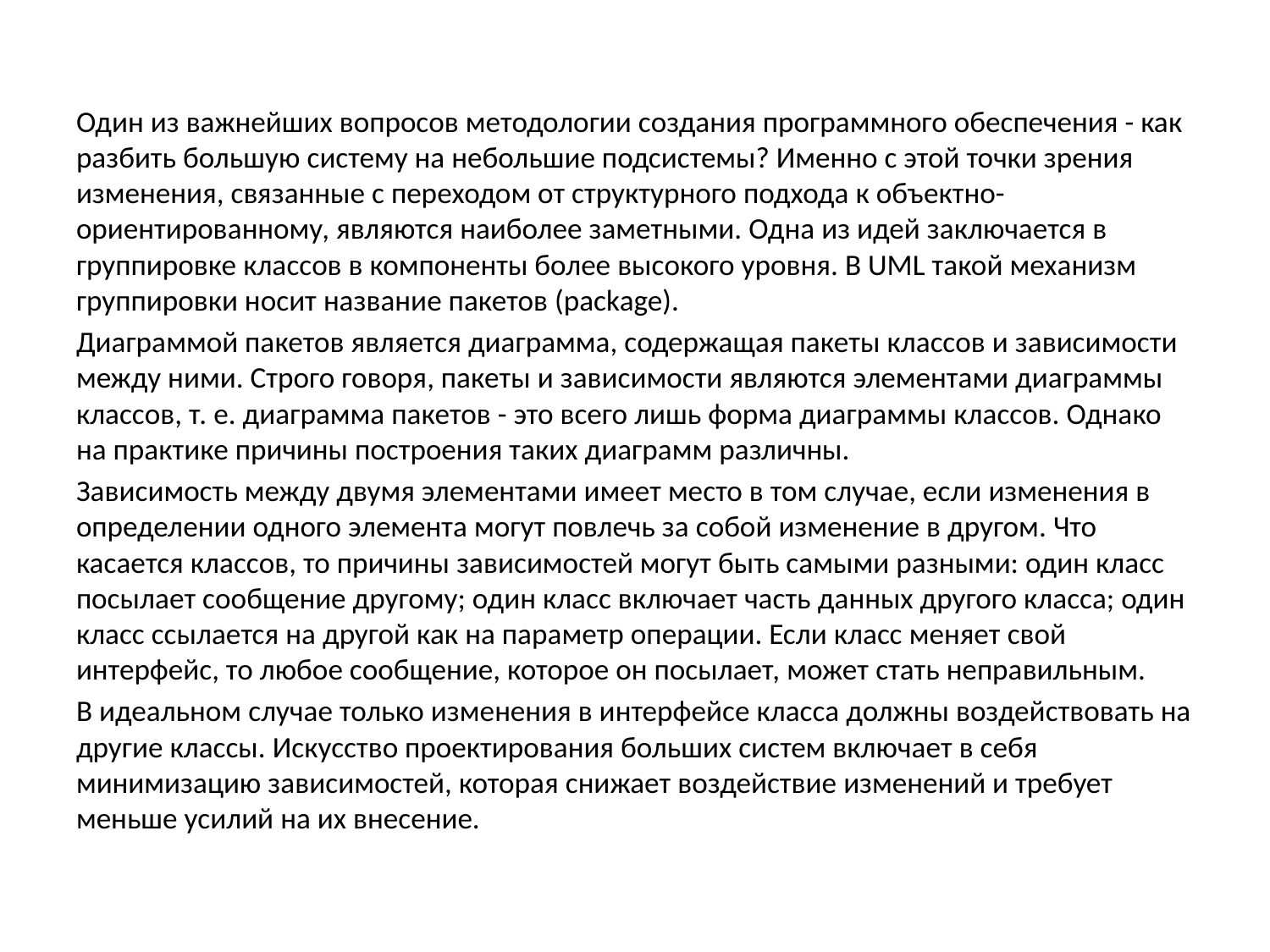

Один из важнейших вопросов методологии создания программного обеспечения - как разбить большую систему на небольшие подсистемы? Именно с этой точки зрения изменения, связанные с переходом от структурного подхода к объектно-ориентированному, являются наиболее заметными. Одна из идей заключается в группировке классов в компоненты более высокого уровня. В UML такой механизм группировки носит название пакетов (package).
Диаграммой пакетов является диаграмма, содержащая пакеты классов и зависимости между ними. Строго говоря, пакеты и зависимости являются элементами диаграммы классов, т. е. диаграмма пакетов - это всего лишь форма диаграммы классов. Однако на практике причины построения таких диаграмм различны.
Зависимость между двумя элементами имеет место в том случае, если изменения в определении одного элемента могут повлечь за собой изменение в другом. Что касается классов, то причины зависимостей могут быть самыми разными: один класс посылает сообщение другому; один класс включает часть данных другого класса; один класс ссылается на другой как на параметр операции. Если класс меняет свой интерфейс, то любое сообщение, которое он посылает, может стать неправильным.
В идеальном случае только изменения в интерфейсе класса должны воздействовать на другие классы. Искусство проектирования больших систем включает в себя минимизацию зависимостей, которая снижает воздействие изменений и требует меньше усилий на их внесение.